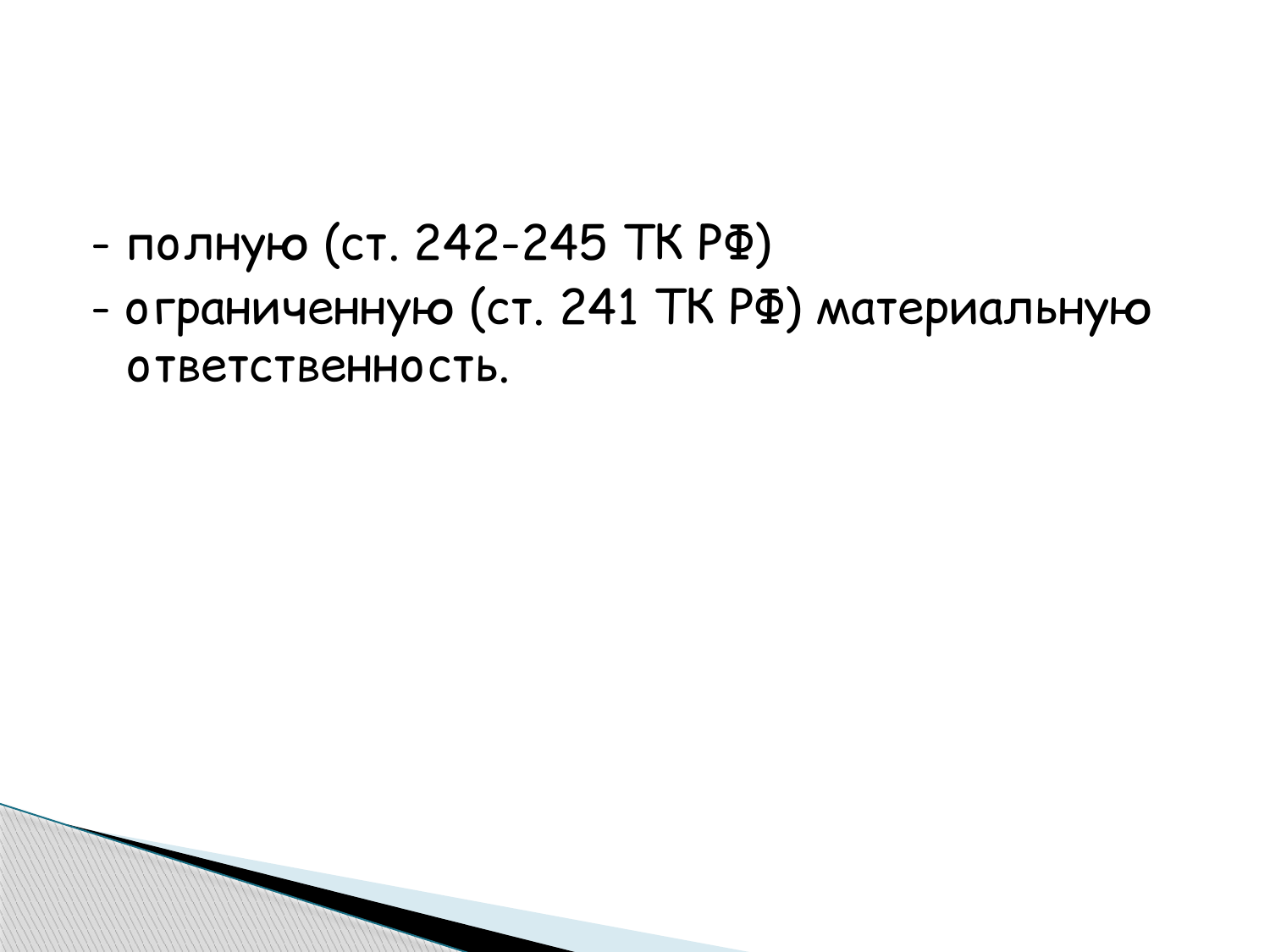

- полную (ст. 242-245 ТК РФ)
- ограниченную (ст. 241 ТК РФ) материальную ответственность.